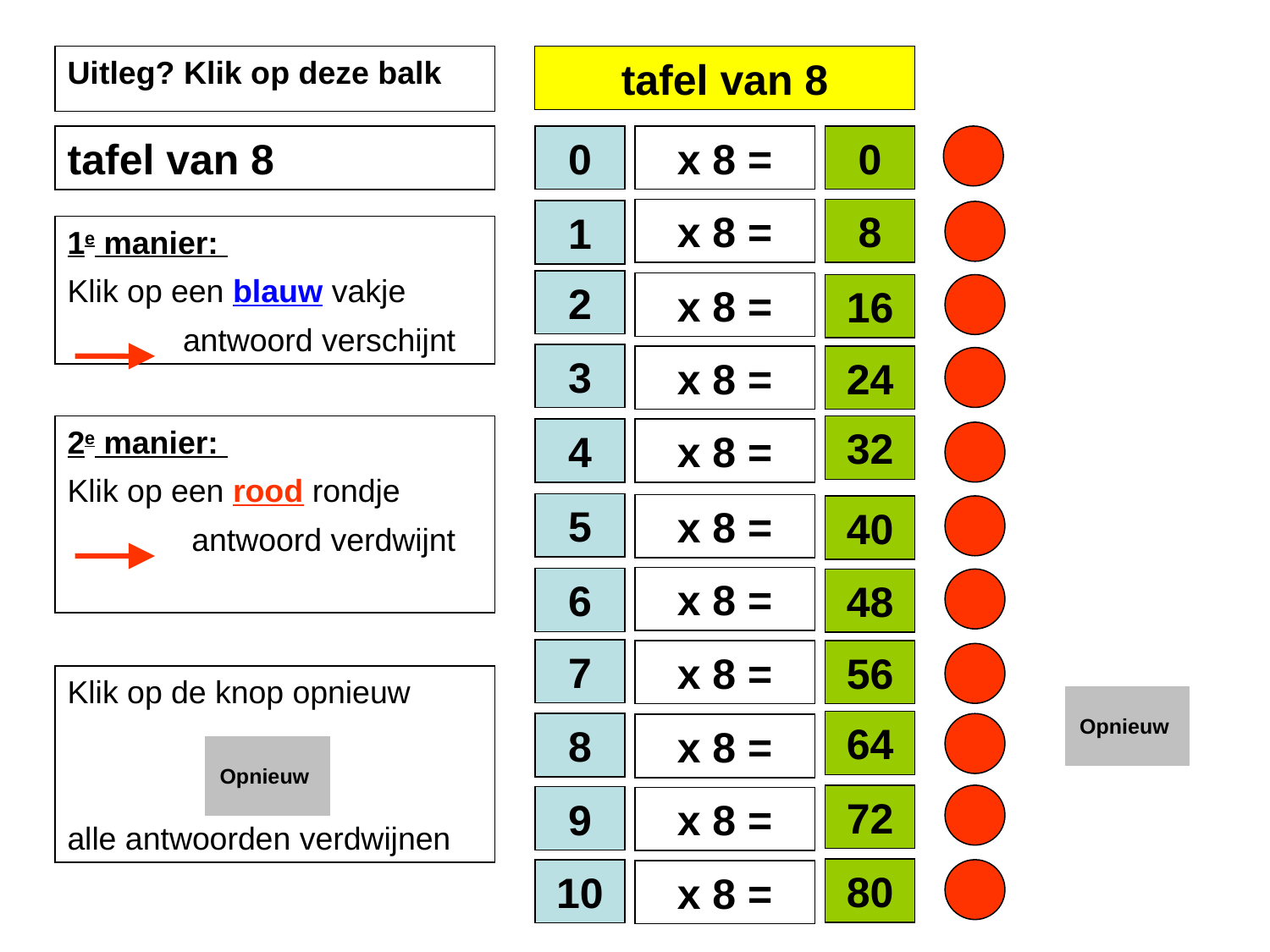

Uitleg? Klik op deze balk
tafel van 8
0
x 8 =
0

tafel van 8
x 8 =
8
1

1e manier:
Klik op een blauw vakje
             antwoord verschijnt
2
x 8 =
16

3
x 8 =
24

2e manier:
Klik op een rood rondje
              antwoord verdwijnt

32
4
x 8 =

5
x 8 =

40

x 8 =
6
48

7
x 8 =
56

Klik op de knop opnieuw

alle antwoorden verdwijnen
Opnieuw
64
8

x 8 =
Opnieuw
72

9
x 8 =
80
10

x 8 =